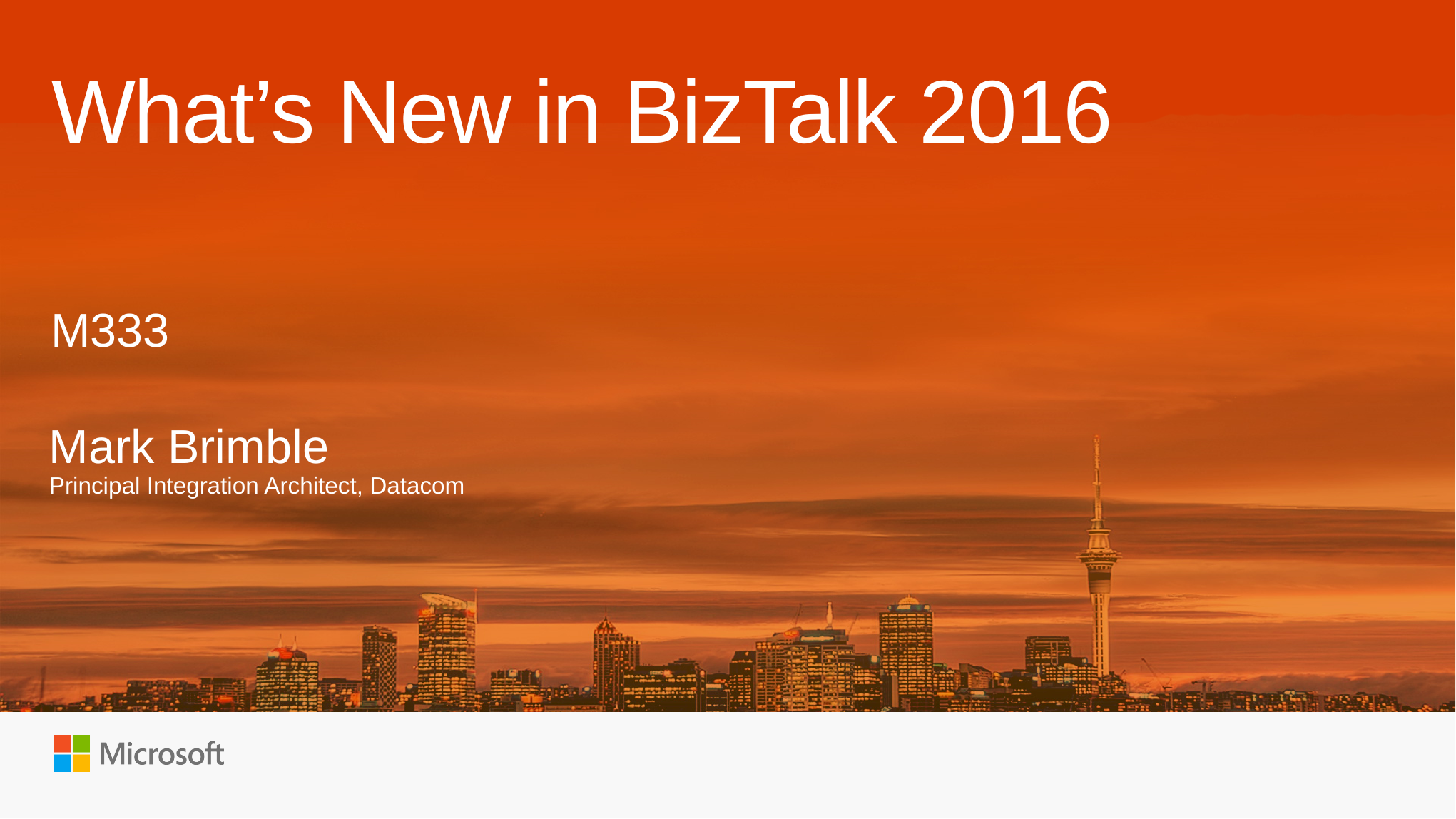

# What’s New in BizTalk 2016
M333
Mark Brimble
Principal Integration Architect, Datacom